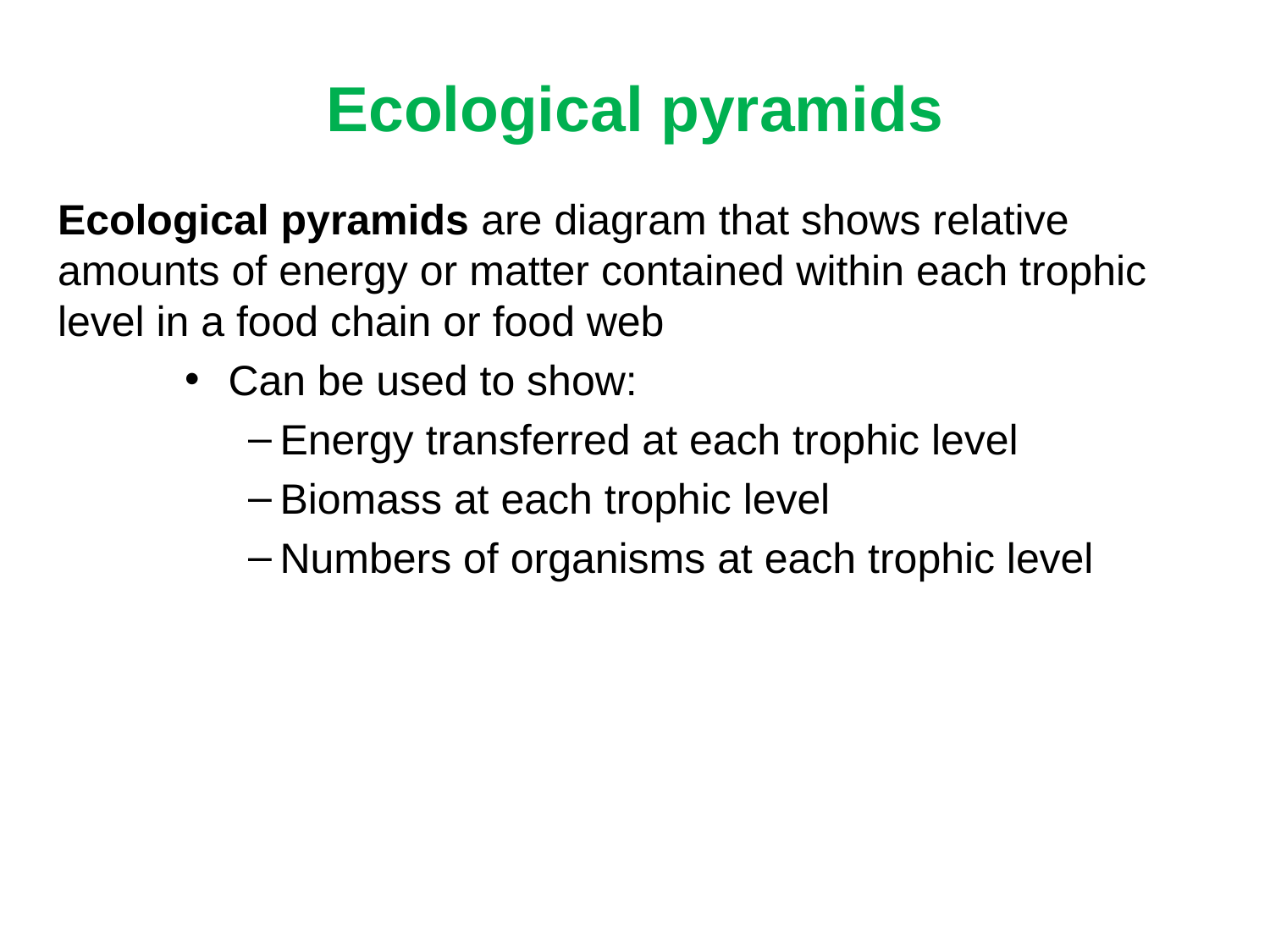

Ecological pyramids
Ecological pyramids are diagram that shows relative amounts of energy or matter contained within each trophic level in a food chain or food web
 Can be used to show:
Energy transferred at each trophic level
Biomass at each trophic level
Numbers of organisms at each trophic level